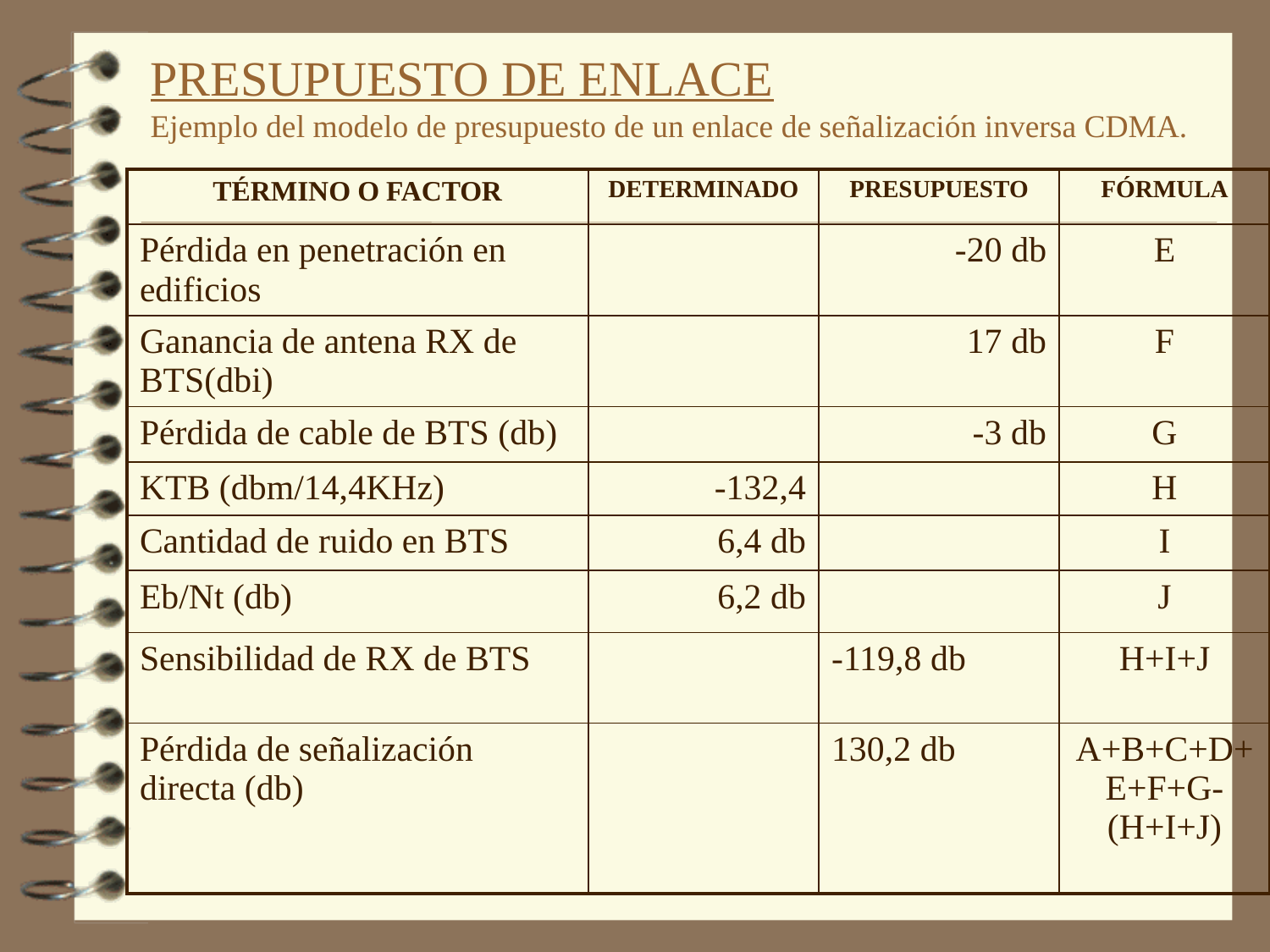

# PRESUPUESTO DE ENLACE Ejemplo del modelo de presupuesto de un enlace de señalización inversa CDMA.
| TÉRMINO O FACTOR | DETERMINADO | PRESUPUESTO | FÓRMULA |
| --- | --- | --- | --- |
| Pérdida en penetración en edificios |  | -20 db | E |
| Ganancia de antena RX de BTS(dbi) |  | 17 db | F |
| Pérdida de cable de BTS (db) |  | -3 db | G |
| KTB (dbm/14,4KHz) | -132,4 |  | H |
| Cantidad de ruido en BTS | 6,4 db |  | I |
| Eb/Nt (db) | 6,2 db |  | J |
| Sensibilidad de RX de BTS |  | -119,8 db | H+I+J |
| Pérdida de señalización directa (db) |  | 130,2 db | A+B+C+D+E+F+G-(H+I+J) |